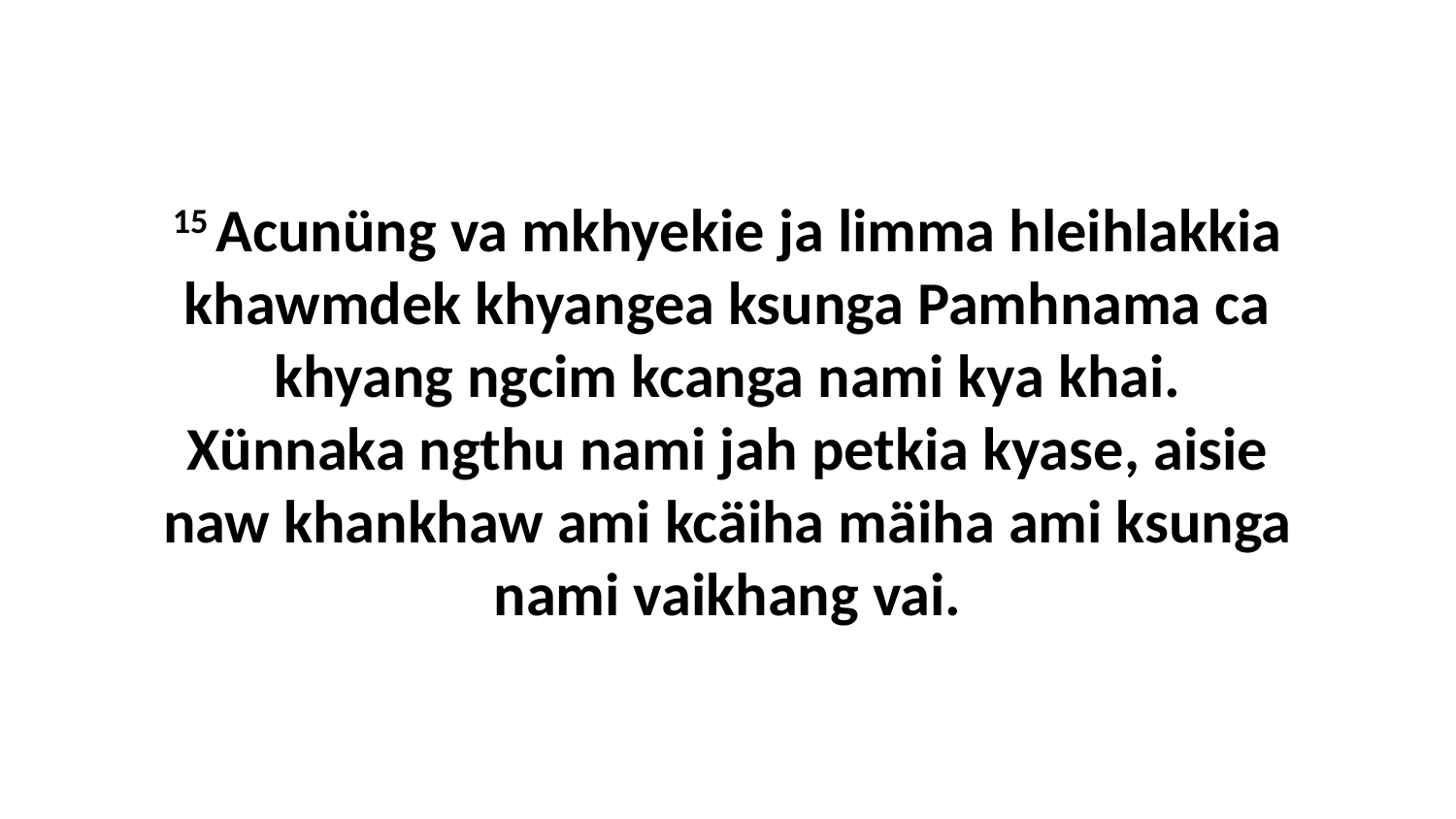

15 Acunüng va mkhyekie ja limma hleihlakkia khawmdek khyangea ksunga Pamhnama ca khyang ngcim kcanga nami kya khai. Xünnaka ngthu nami jah petkia kyase, aisie naw khankhaw ami kcäiha mäiha ami ksunga nami vaikhang vai.